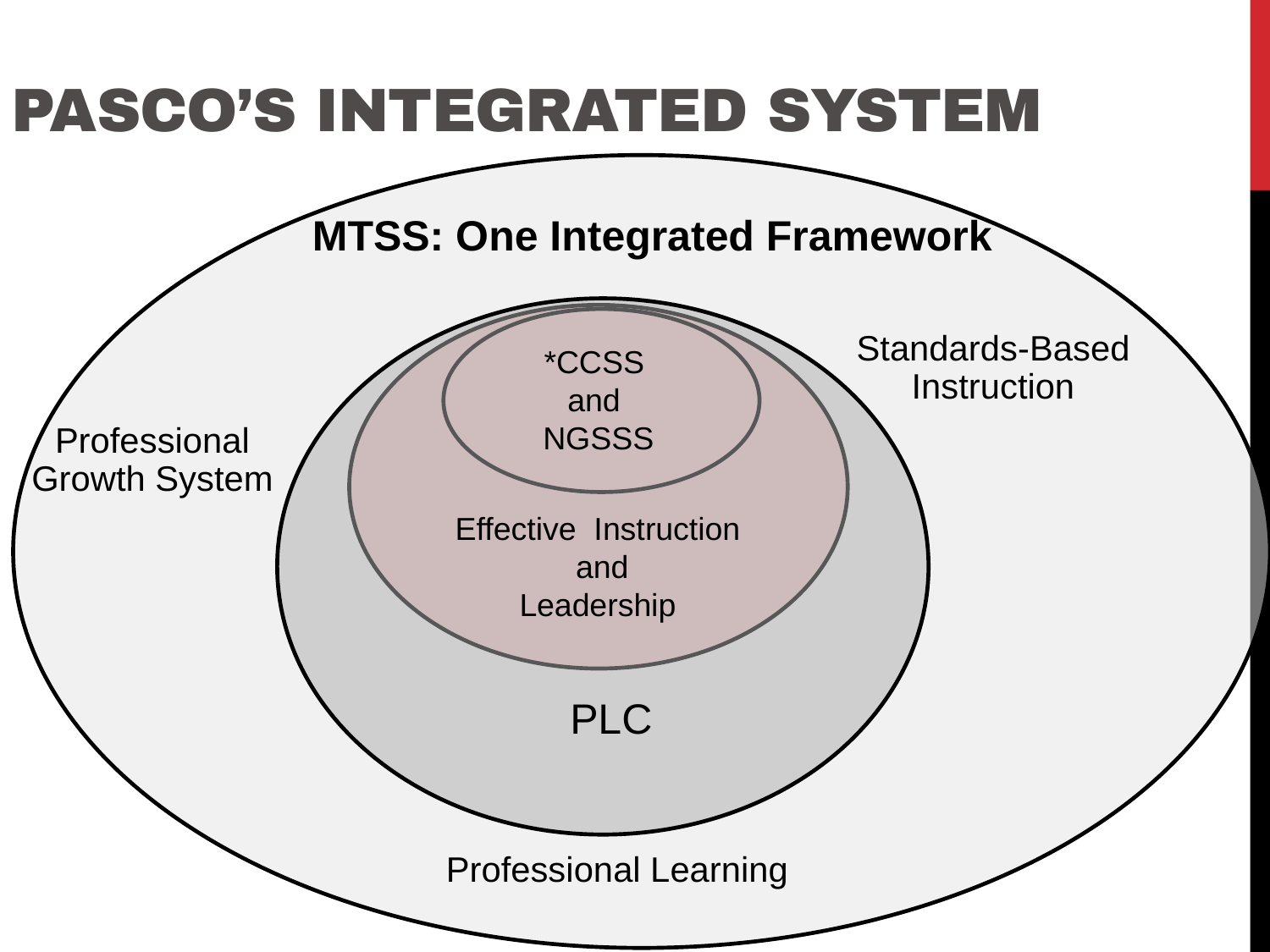

# PASCO’S INTEGRATED SYSTEM

 MTSS: One Integrated Framework
Standards-Based Instruction

Professional Growth System

*CCSS
and
NGSSS

Professional Learning
Effective  Instruction
 and
Leadership
PLC